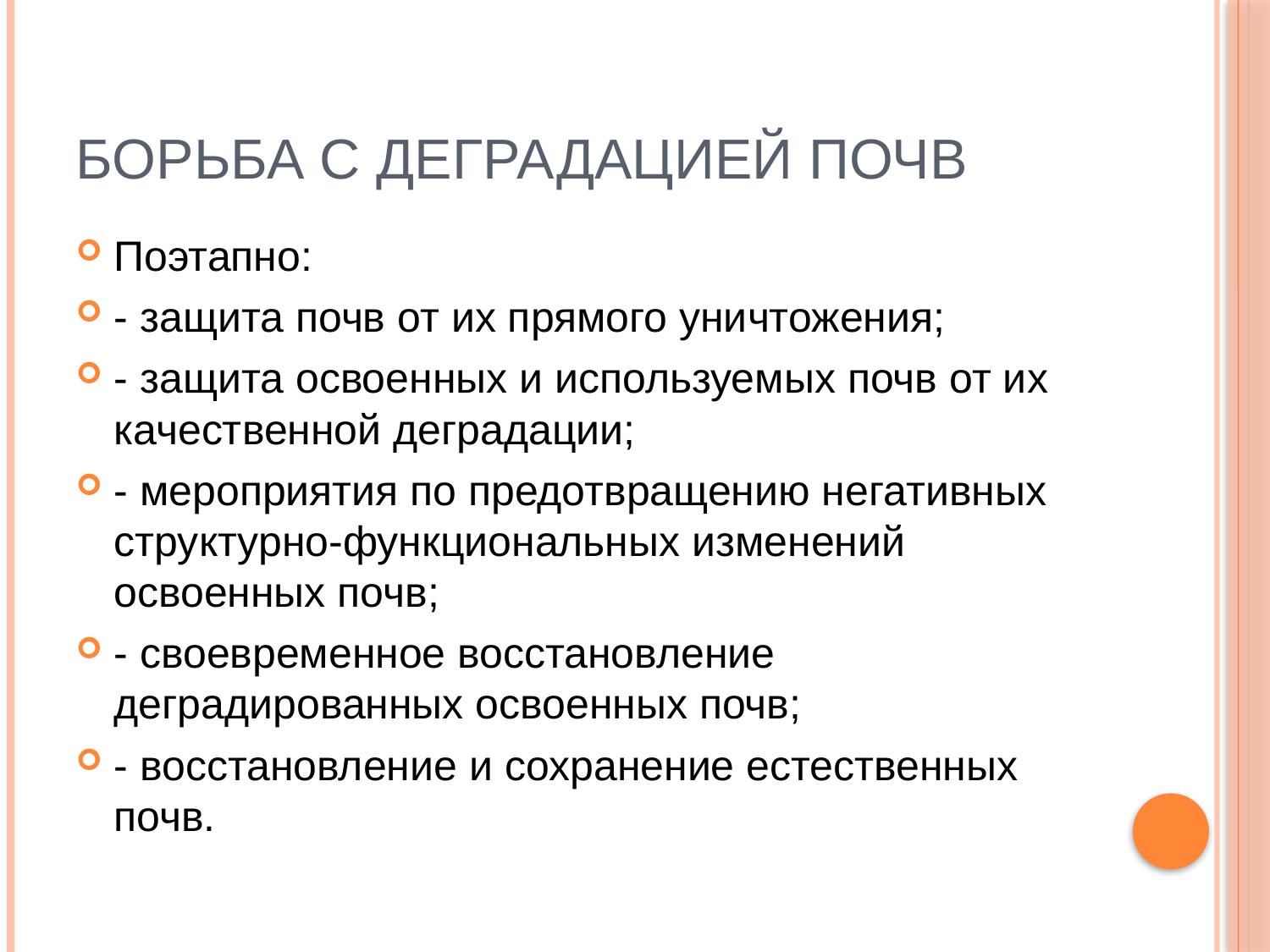

# БОРЬБА С ДЕГРАДАЦИЕЙ ПОЧВ
Поэтапно:
- защита почв от их прямого уничтожения;
- защита освоенных и используемых почв от их качественной деградации;
- мероприятия по предотвращению негативных структурно-функциональных изменений освоенных почв;
- своевременное восстановление деградированных освоенных почв;
- восстановление и сохранение естественных почв.